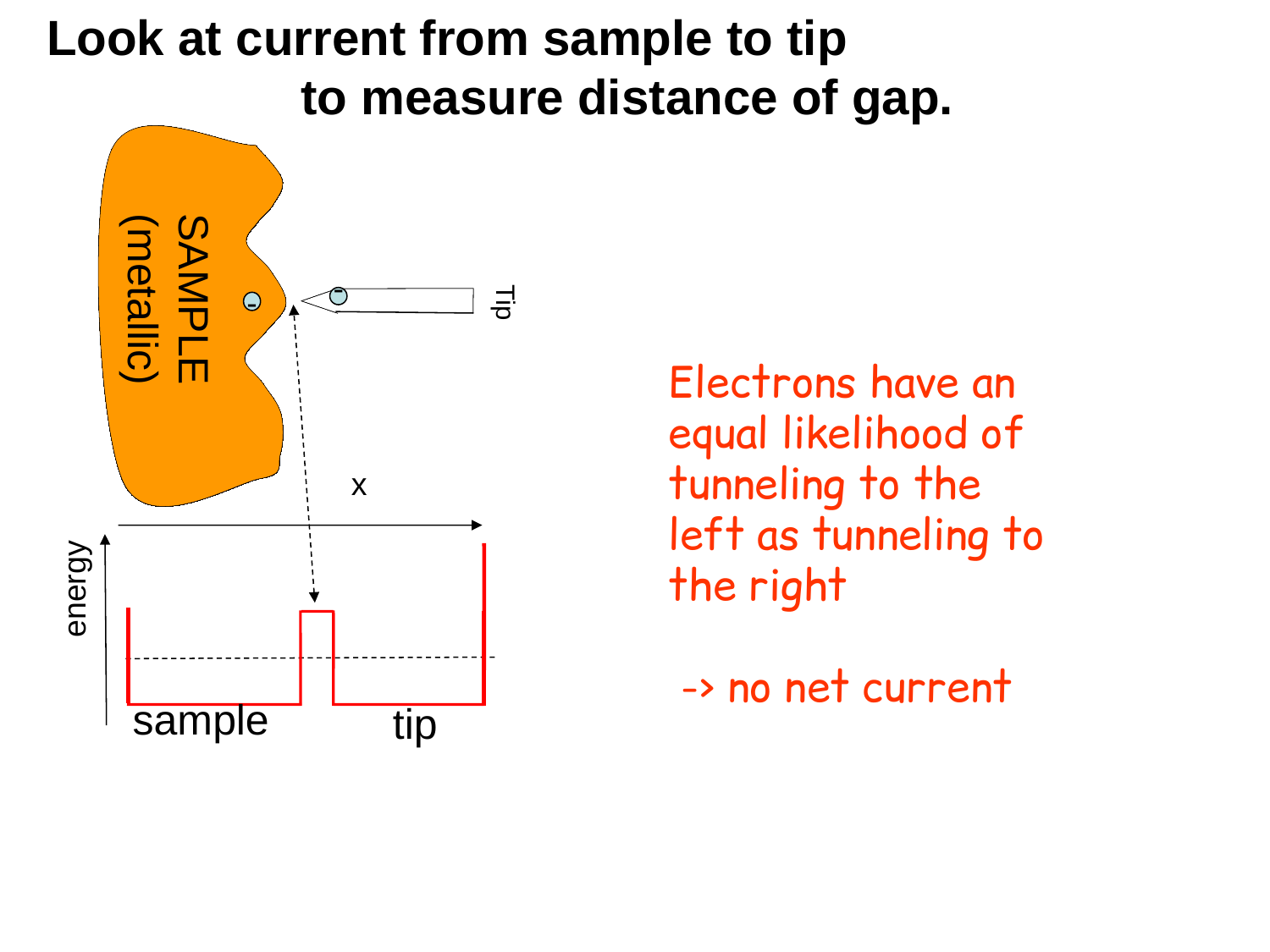

Look at current from sample to tip
		to measure distance of gap.
Tip

SAMPLE
(metallic)
SAMPLE METAL
-
-

Electrons have an equal likelihood of tunneling to the left as tunneling to the right

 -> no net current
x

energy

sample
tip